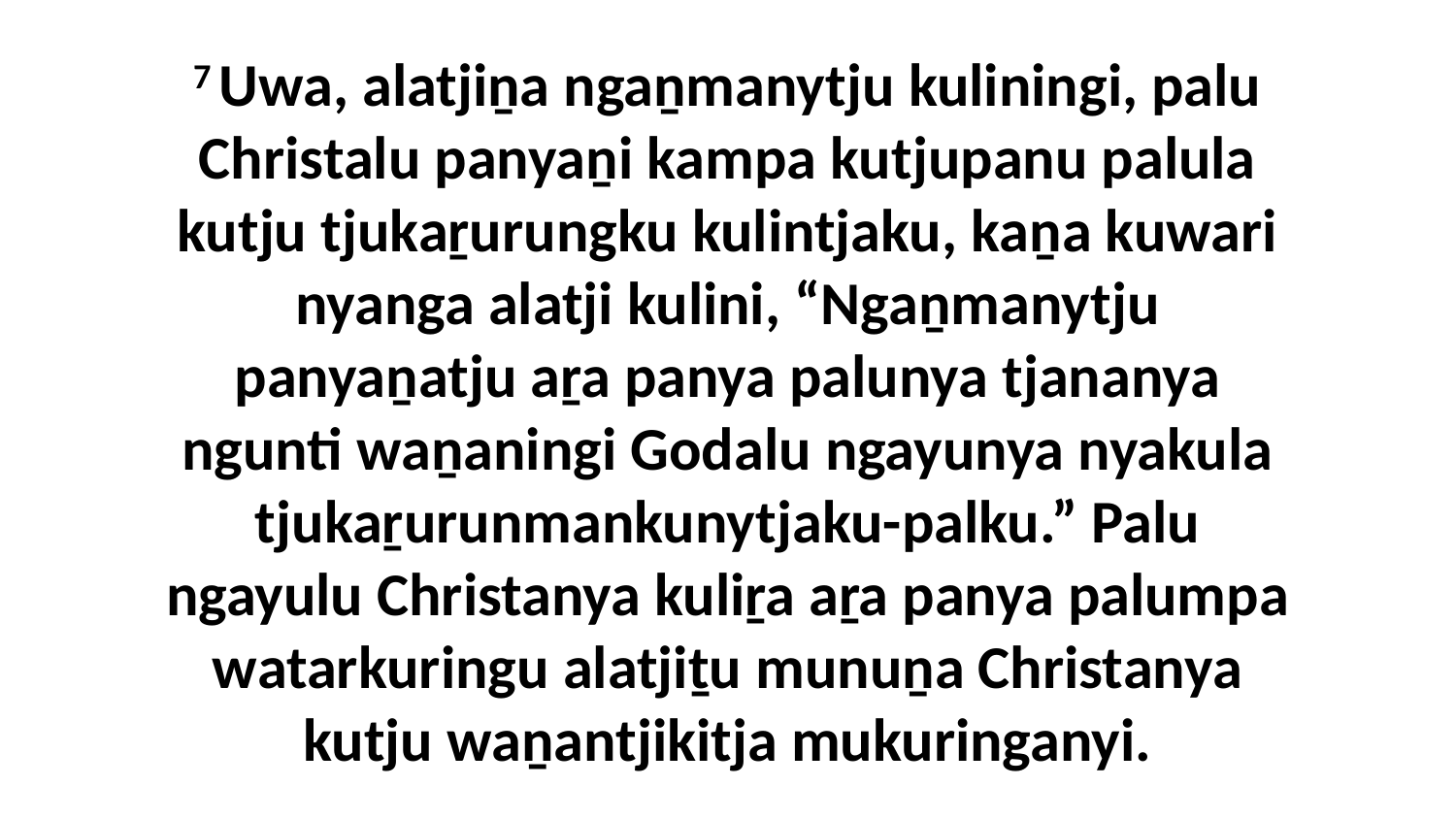

7 Uwa, alatjiṉa ngaṉmanytju kuliningi, palu Christalu panyaṉi kampa kutjupanu palula kutju tjukaṟurungku kulintjaku, kaṉa kuwari nyanga alatji kulini, “Ngaṉmanytju panyaṉatju aṟa panya palunya tjananya ngunti waṉaningi Godalu ngayunya nyakula tjukaṟurunmankunytjaku-palku.” Palu ngayulu Christanya kuliṟa aṟa panya palumpa watarkuringu alatjiṯu munuṉa Christanya kutju waṉantjikitja mukuringanyi.